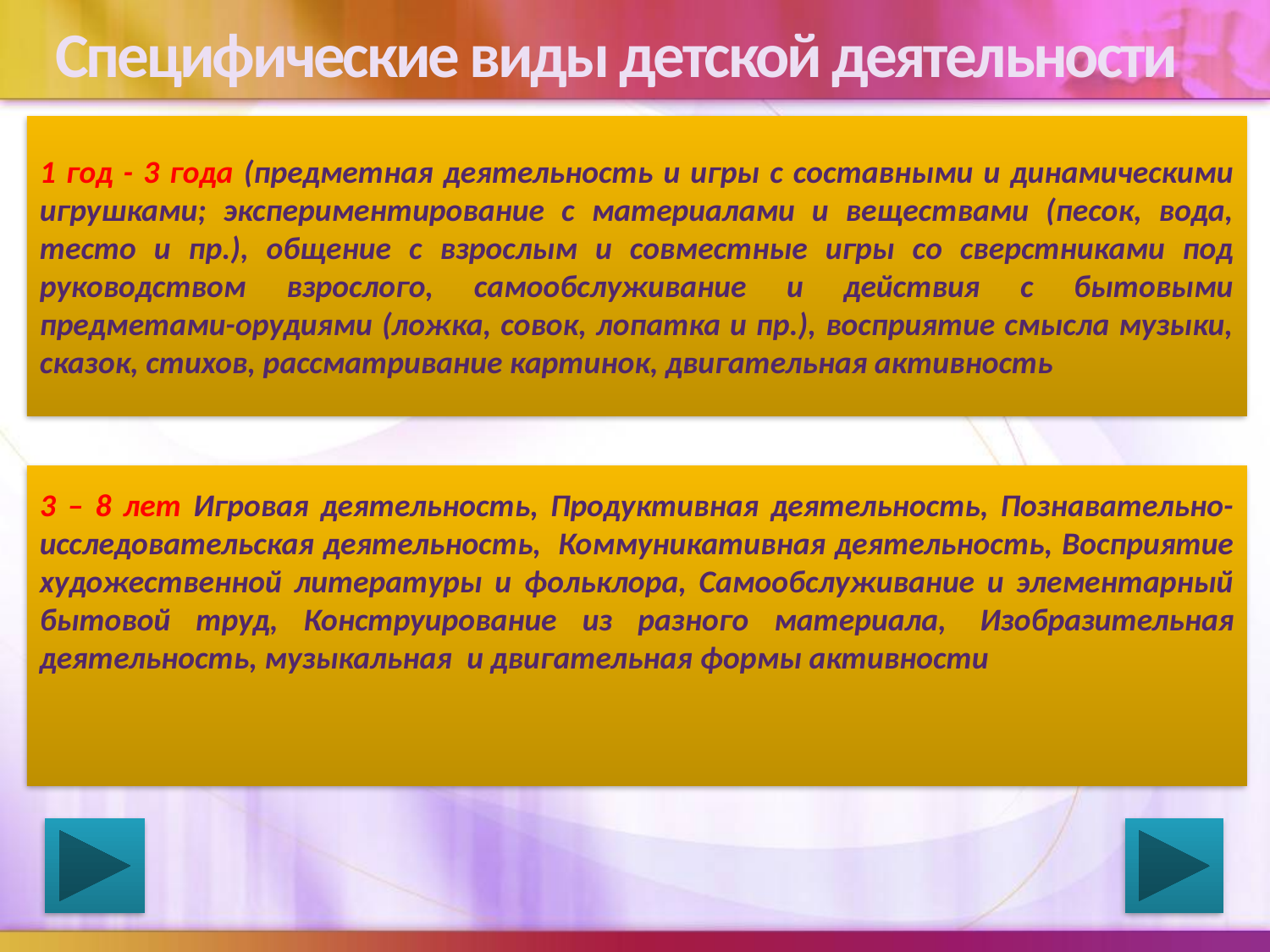

# Специфические виды детской деятельности
1 год - 3 года (предметная деятельность и игры с составными и динамическими игрушками; экспериментирование с материалами и веществами (песок, вода, тесто и пр.), общение с взрослым и совместные игры со сверстниками под руководством взрослого, самообслуживание и действия с бытовыми предметами-орудиями (ложка, совок, лопатка и пр.), восприятие смысла музыки, сказок, стихов, рассматривание картинок, двигательная активность

3 – 8 лет Игровая деятельность, Продуктивная деятельность, Познавательно-исследовательская деятельность,  Коммуникативная деятельность, Восприятие художественной литературы и фольклора, Самообслуживание и элементарный бытовой труд, Конструирование из разного материала,  Изобразительная деятельность, музыкальная  и двигательная формы активности